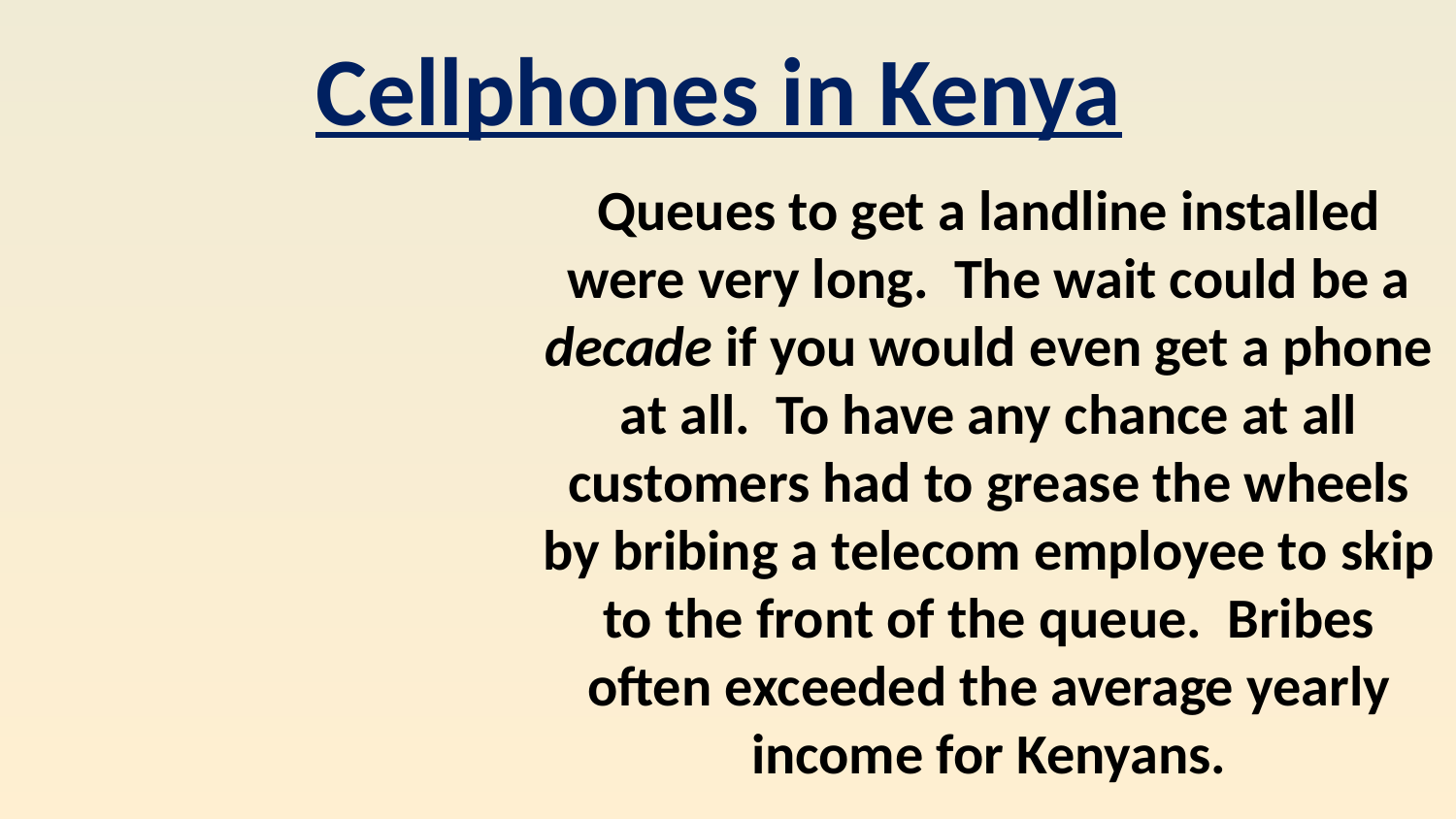

Cellphones in Kenya
Queues to get a landline installed were very long.  The wait could be a decade if you would even get a phone at all.  To have any chance at all customers had to grease the wheels by bribing a telecom employee to skip to the front of the queue.  Bribes often exceeded the average yearly income for Kenyans.